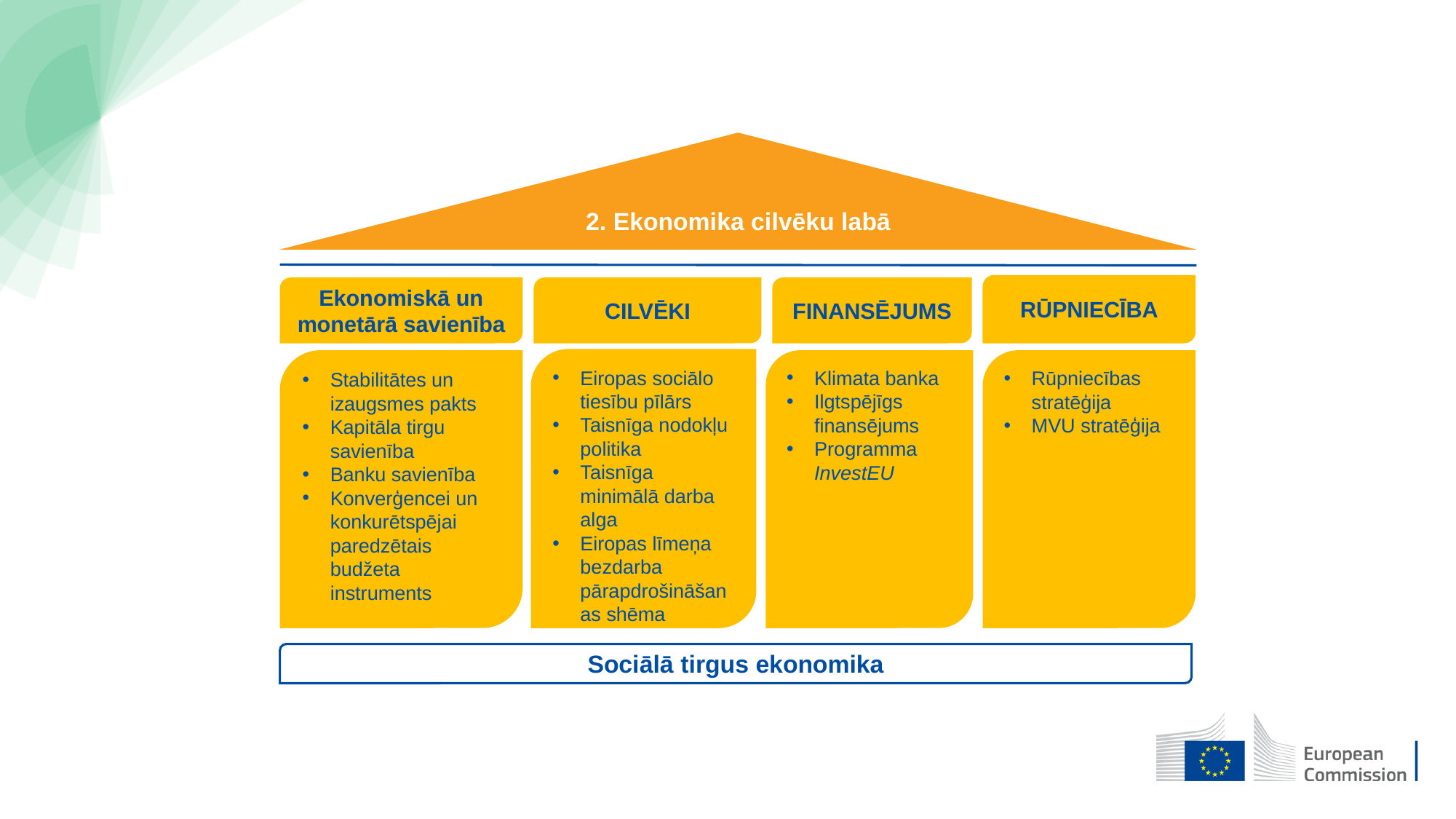

2. Ekonomika cilvēku labā
RŪPNIECĪBA
FINANSĒJUMS
CILVĒKI
Ekonomiskā un monetārā savienība
Eiropas sociālo tiesību pīlārs
Taisnīga nodokļu politika
Taisnīga minimālā darba alga
Eiropas līmeņa bezdarba pārapdrošināšanas shēma
Stabilitātes un izaugsmes pakts
Kapitāla tirgu savienība
Banku savienība
Konverģencei un konkurētspējai paredzētais budžeta instruments
Klimata banka
Ilgtspējīgs finansējums
Programma InvestEU
Rūpniecības stratēģija
MVU stratēģija
Sociālā tirgus ekonomika